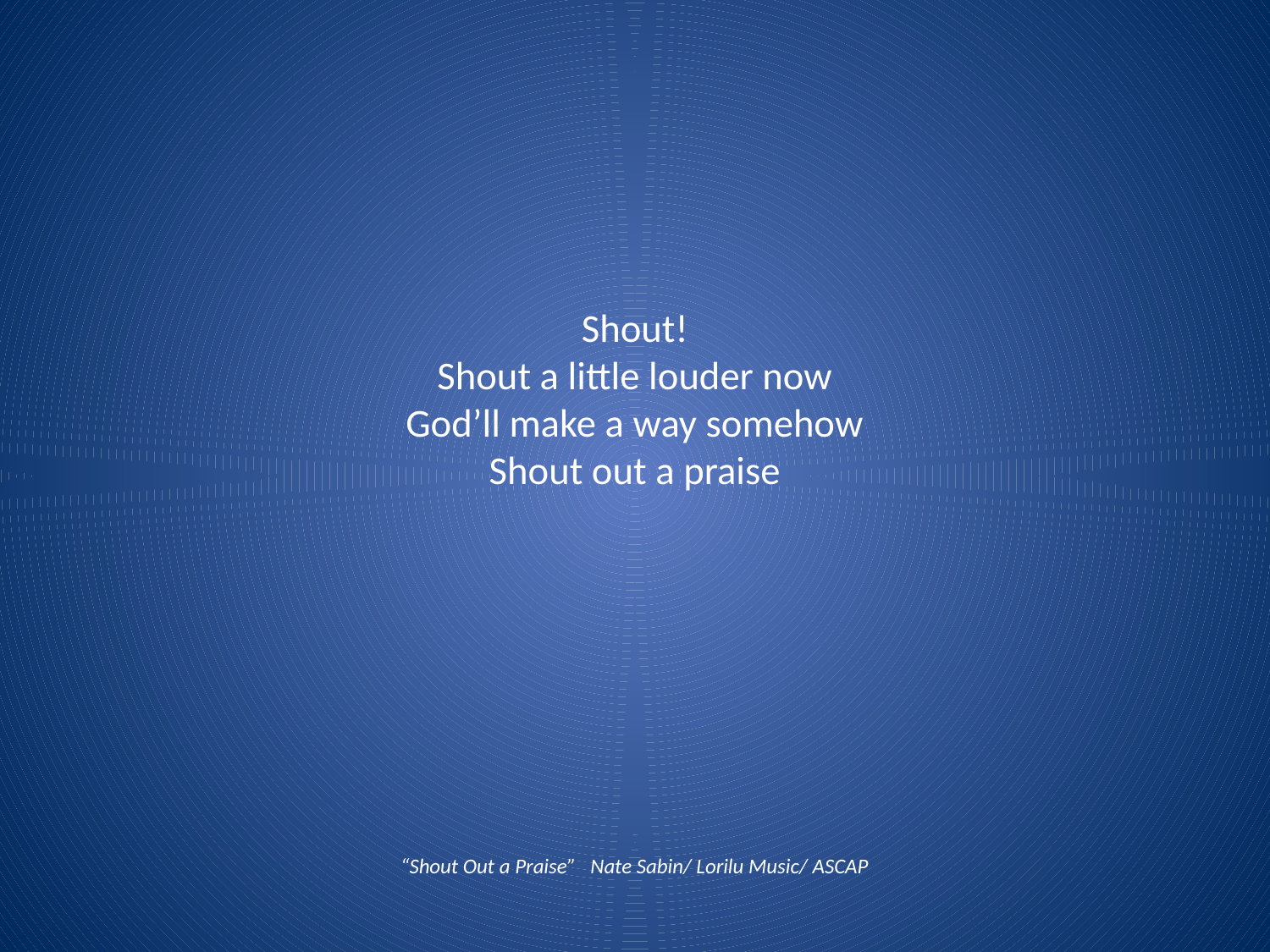

# Shout! Shout a little louder now God’ll make a way somehow Shout out a praise
“Shout Out a Praise”   Nate Sabin/ Lorilu Music/ ASCAP